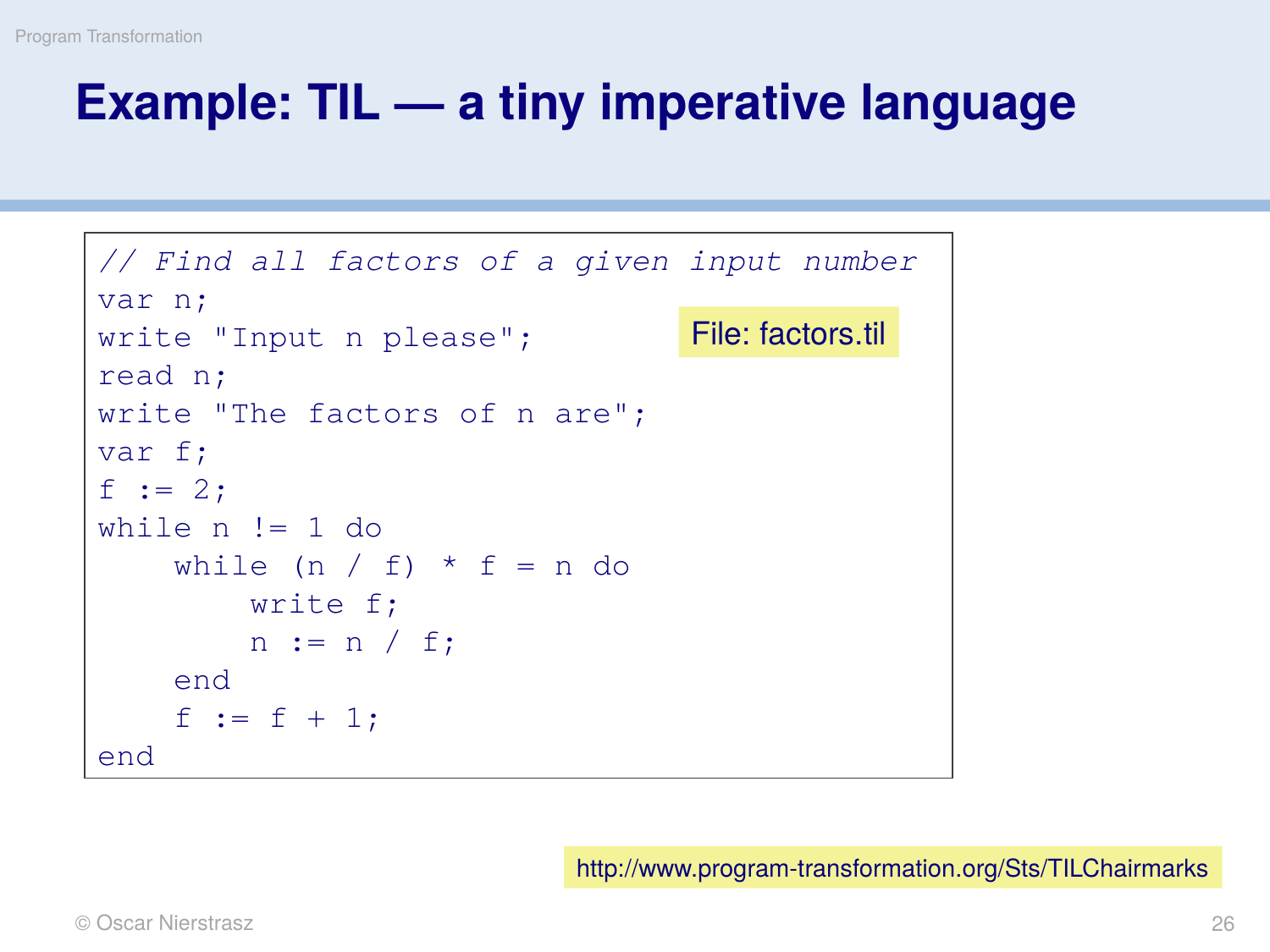

Program Transformation
# Example: TIL — a tiny imperative language
// Find all factors of a given input number
var n;
write "Input n please";
read n;
write "The factors of n are";
var f;
f := 2;
while n != 1 do
    while (n / f) * f = n do
        write f;
        n := n / f;
    end
    f := f + 1;
end
File: factors.til
http://www.program-transformation.org/Sts/TILChairmarks
© Oscar Nierstrasz
26